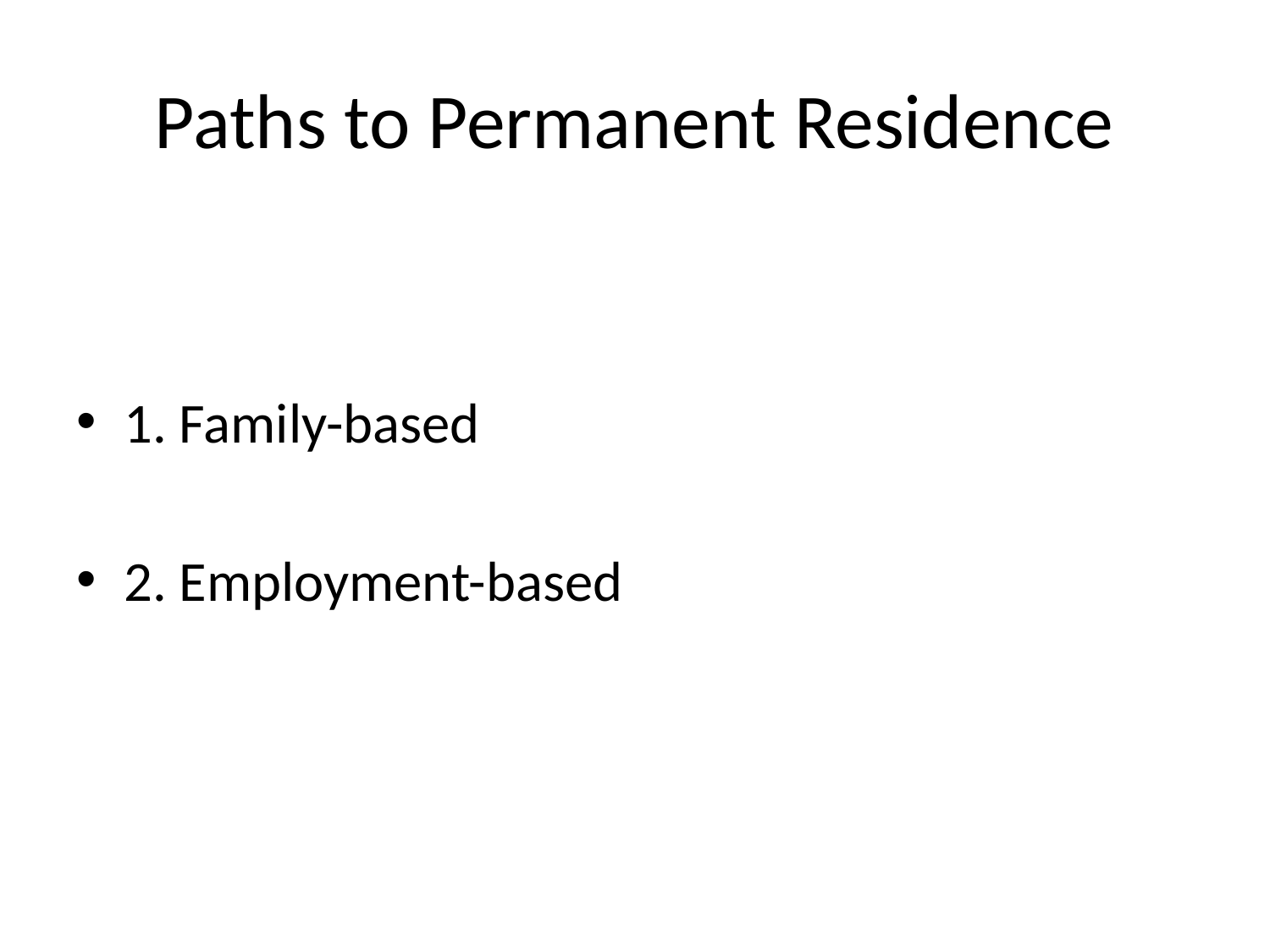

# Paths to Permanent Residence

1. Family-based

2. Employment-based